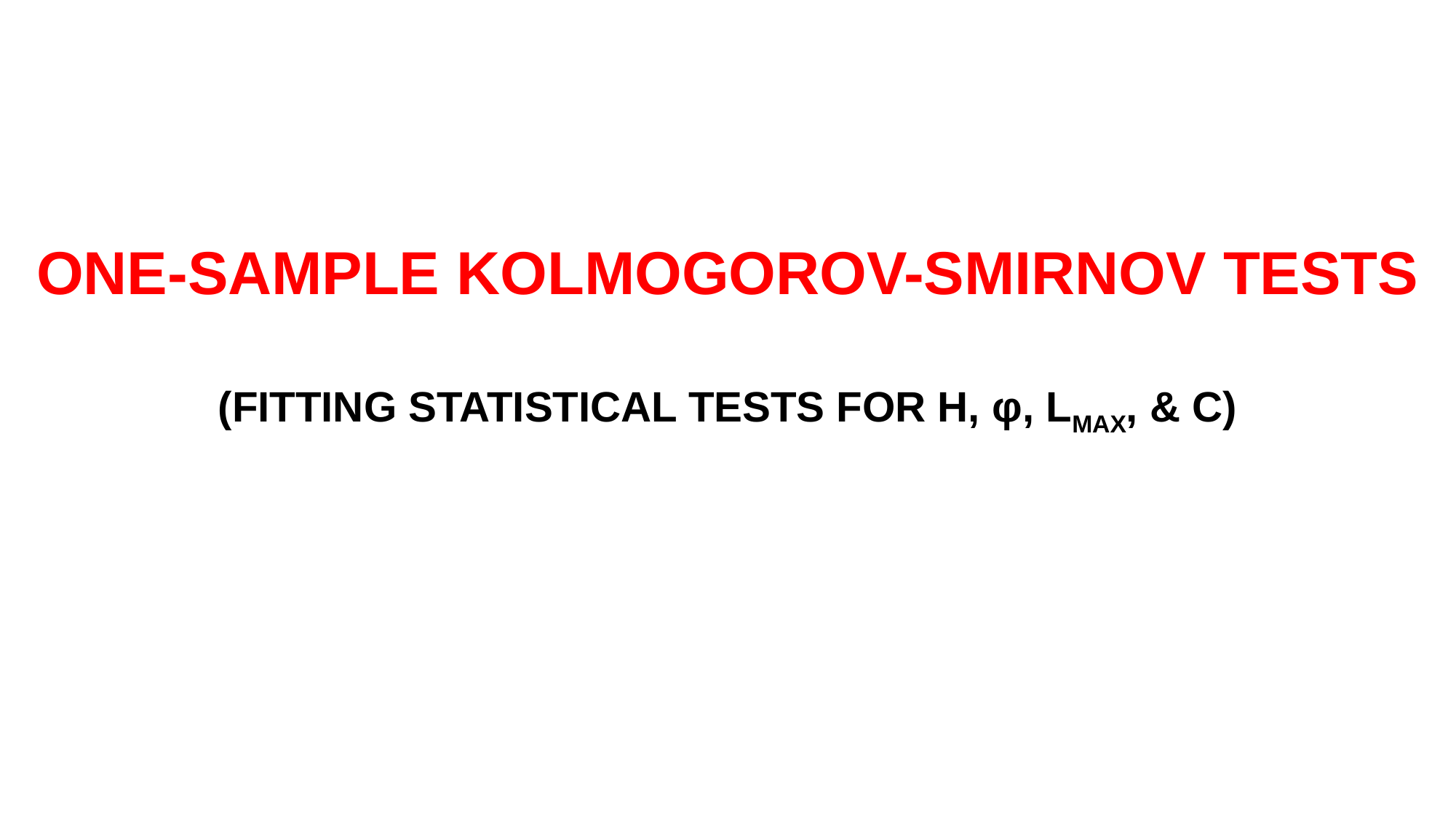

ONE-SAMPLE KOLMOGOROV-SMIRNOV TESTS

(FITTING STATISTICAL TESTS FOR H, φ, LMAX, & C)